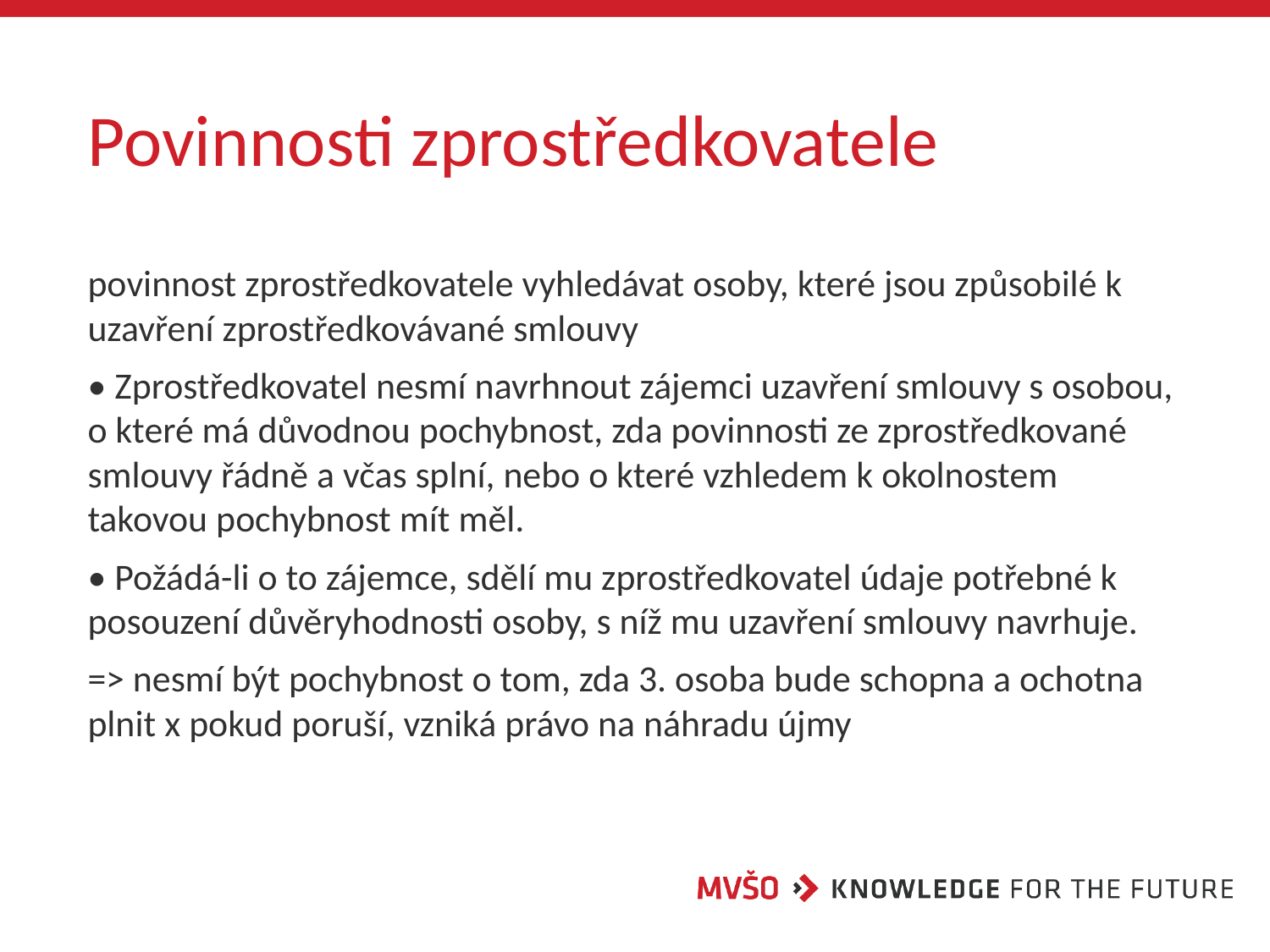

# Povinnosti zprostředkovatele
povinnost zprostředkovatele vyhledávat osoby, které jsou způsobilé k uzavření zprostředkovávané smlouvy
• Zprostředkovatel nesmí navrhnout zájemci uzavření smlouvy s osobou, o které má důvodnou pochybnost, zda povinnosti ze zprostředkované smlouvy řádně a včas splní, nebo o které vzhledem k okolnostem takovou pochybnost mít měl.
• Požádá-li o to zájemce, sdělí mu zprostředkovatel údaje potřebné k posouzení důvěryhodnosti osoby, s níž mu uzavření smlouvy navrhuje.
=> nesmí být pochybnost o tom, zda 3. osoba bude schopna a ochotna plnit x pokud poruší, vzniká právo na náhradu újmy